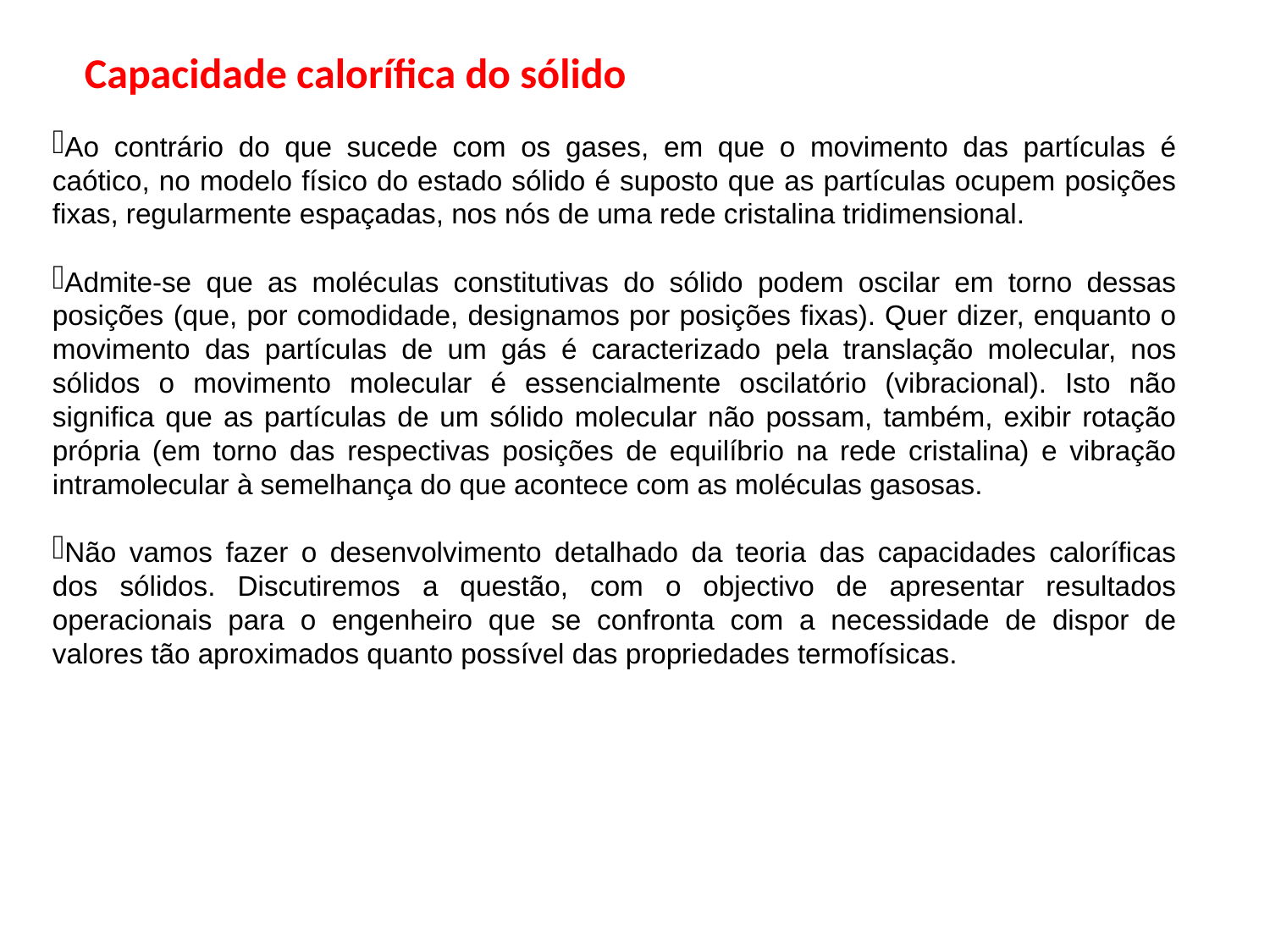

Capacidade calorífica do sólido

Ao contrário do que sucede com os gases, em que o movimento das partículas é caótico, no modelo físico do estado sólido é suposto que as partículas ocupem posições fixas, regularmente espaçadas, nos nós de uma rede cristalina tridimensional.

Admite-se que as moléculas constitutivas do sólido podem oscilar em torno dessas posições (que, por comodidade, designamos por posições fixas). Quer dizer, enquanto o movimento das partículas de um gás é caracterizado pela translação molecular, nos sólidos o movimento molecular é essencialmente oscilatório (vibracional). Isto não significa que as partículas de um sólido molecular não possam, também, exibir rotação própria (em torno das respectivas posições de equilíbrio na rede cristalina) e vibração intramolecular à semelhança do que acontece com as moléculas gasosas.

Não vamos fazer o desenvolvimento detalhado da teoria das capacidades caloríficas dos sólidos. Discutiremos a questão, com o objectivo de apresentar resultados operacionais para o engenheiro que se confronta com a necessidade de dispor de valores tão aproximados quanto possível das propriedades termofísicas.